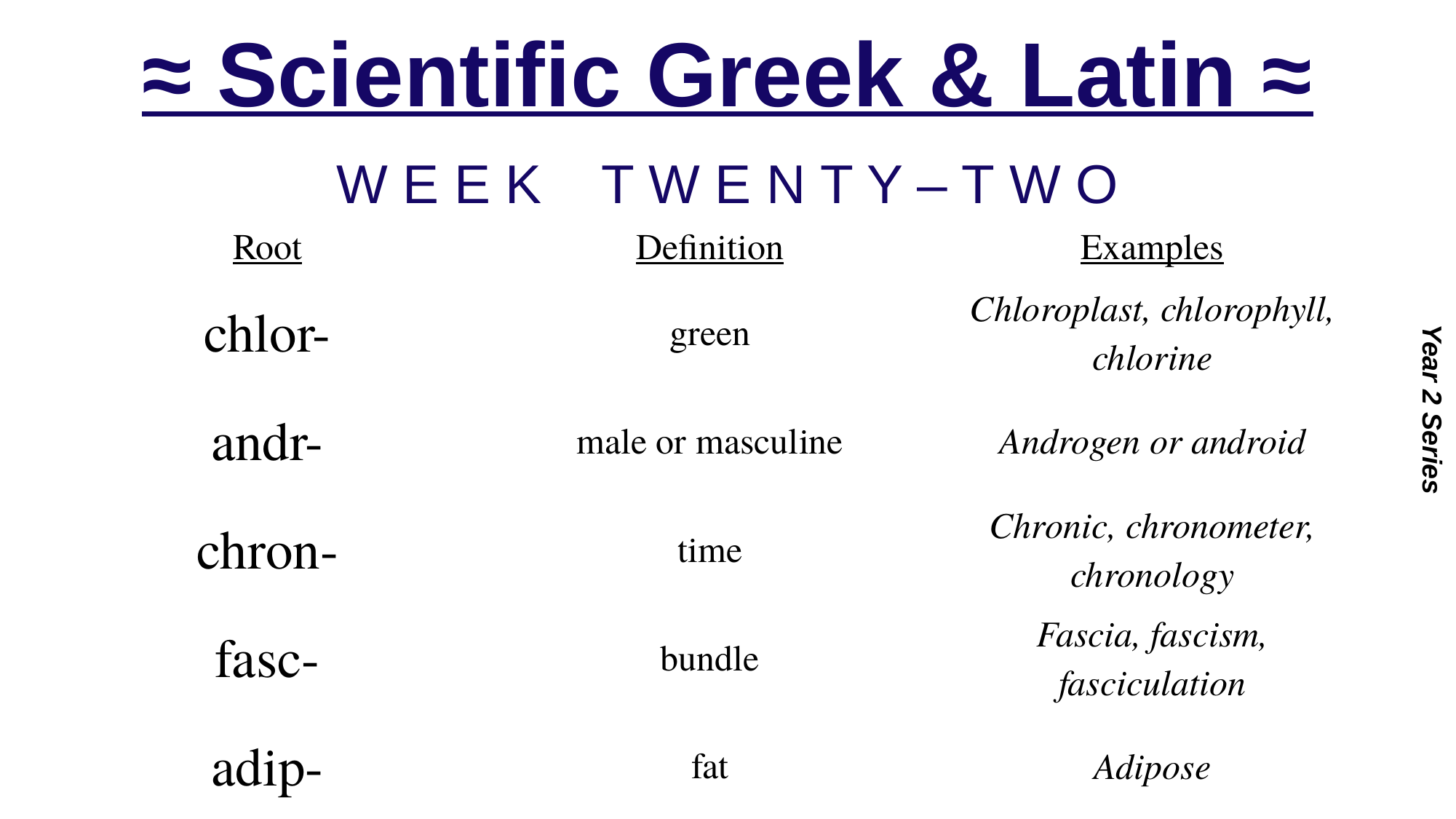

# ≈ Scientific Greek & Latin ≈
Year 2 Series
W E E K    T W E N T Y – T W O
| Root | Definition | Examples |
| --- | --- | --- |
| chlor- | green | Chloroplast, chlorophyll, chlorine |
| andr- | male or masculine | Androgen or android |
| chron- | time | Chronic, chronometer, chronology |
| fasc- | bundle | Fascia, fascism, fasciculation |
| adip- | fat | Adipose |